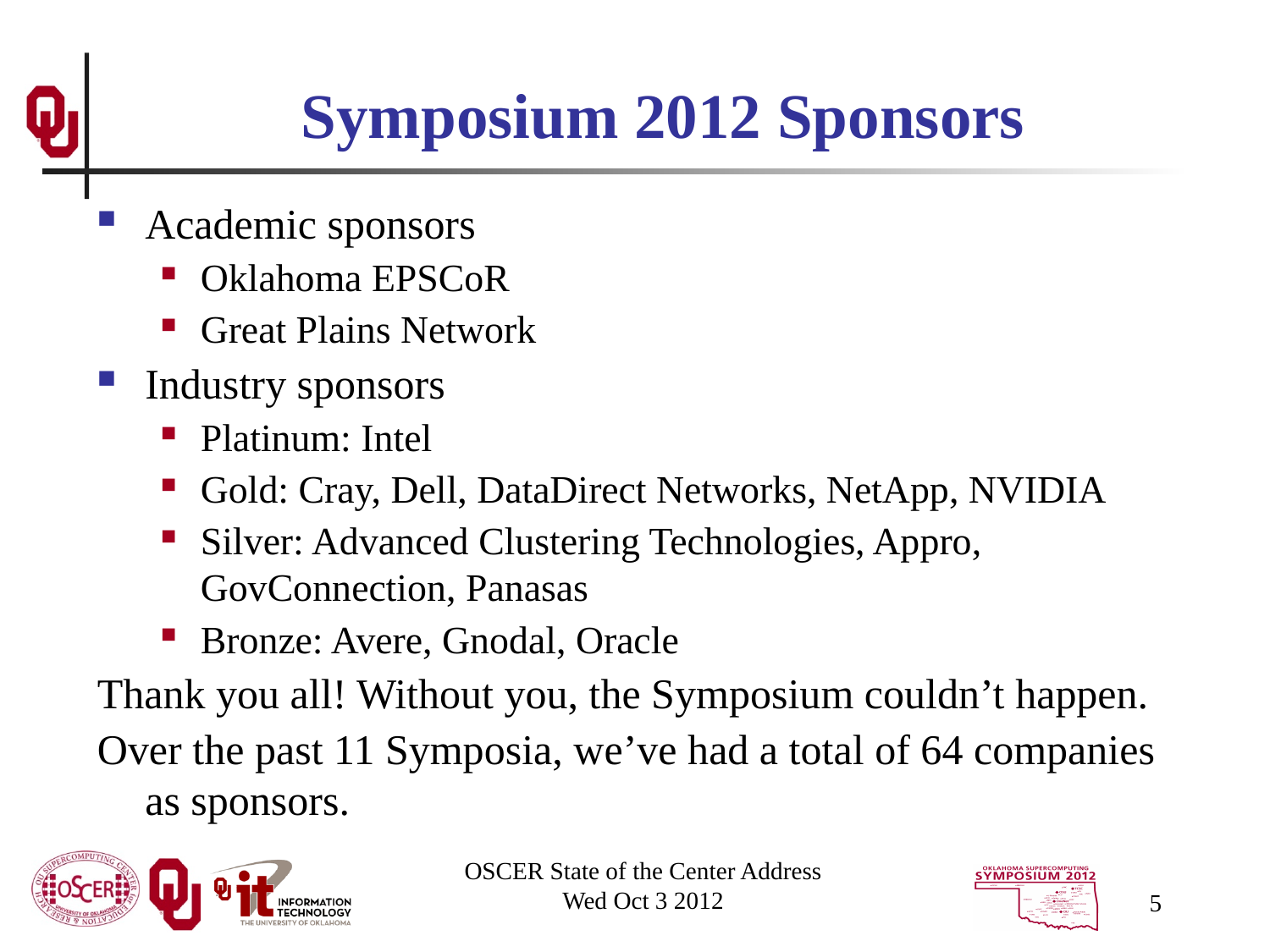

# Symposium 2012 Sponsors
Academic sponsors
Oklahoma EPSCoR
Great Plains Network
Industry sponsors
Platinum: Intel
Gold: Cray, Dell, DataDirect Networks, NetApp, NVIDIA
Silver: Advanced Clustering Technologies, Appro, GovConnection, Panasas
Bronze: Avere, Gnodal, Oracle
Thank you all! Without you, the Symposium couldn’t happen.
Over the past 11 Symposia, we’ve had a total of 64 companies as sponsors.
OSCER State of the Center Address
Wed Oct 3 2012
5